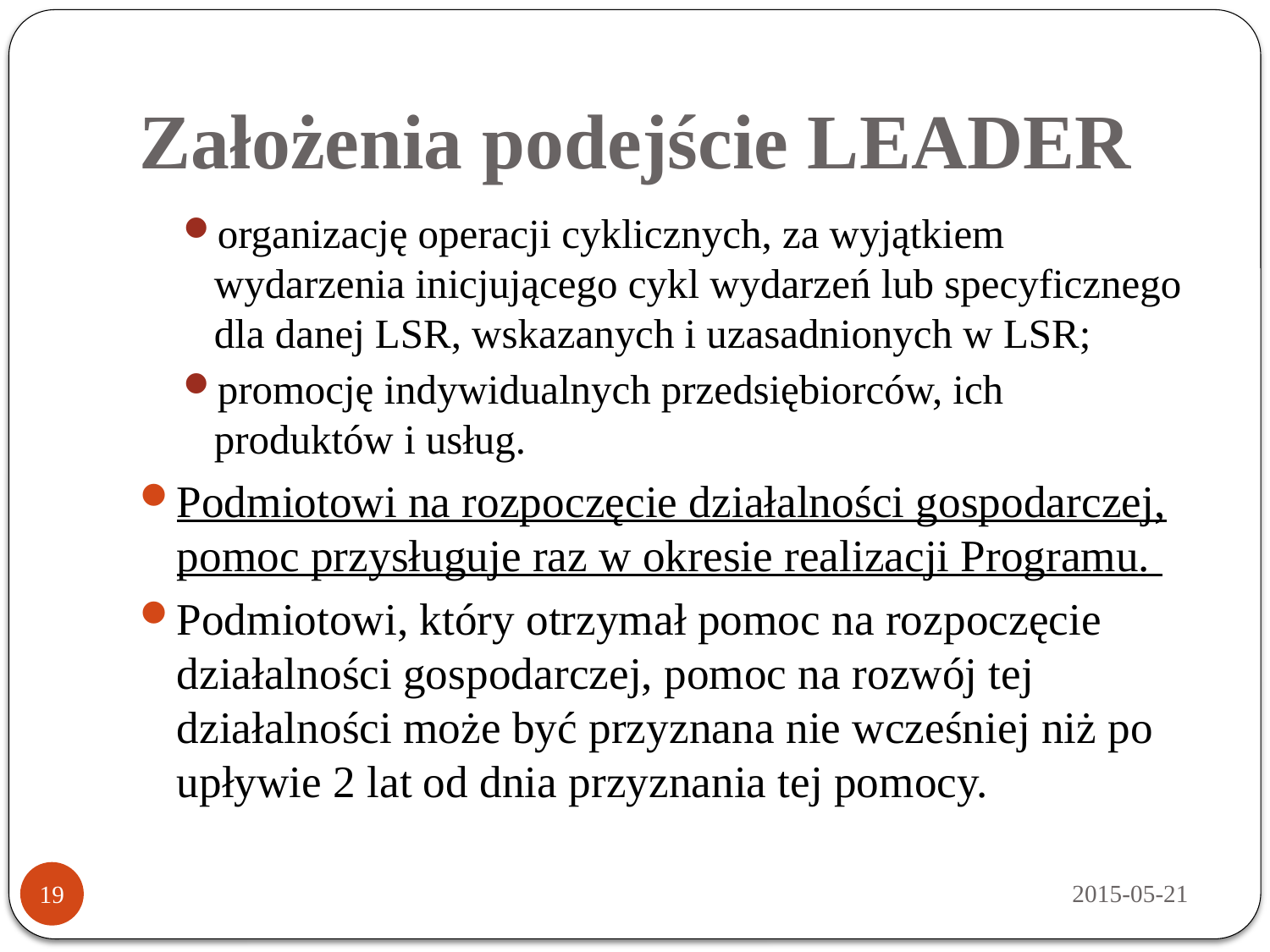

# Założenia podejście LEADER
organizację operacji cyklicznych, za wyjątkiem wydarzenia inicjującego cykl wydarzeń lub specyficznego dla danej LSR, wskazanych i uzasadnionych w LSR;
promocję indywidualnych przedsiębiorców, ich produktów i usług.
Podmiotowi na rozpoczęcie działalności gospodarczej, pomoc przysługuje raz w okresie realizacji Programu.
Podmiotowi, który otrzymał pomoc na rozpoczęcie działalności gospodarczej, pomoc na rozwój tej działalności może być przyznana nie wcześniej niż po upływie 2 lat od dnia przyznania tej pomocy.

2015-05-21
19